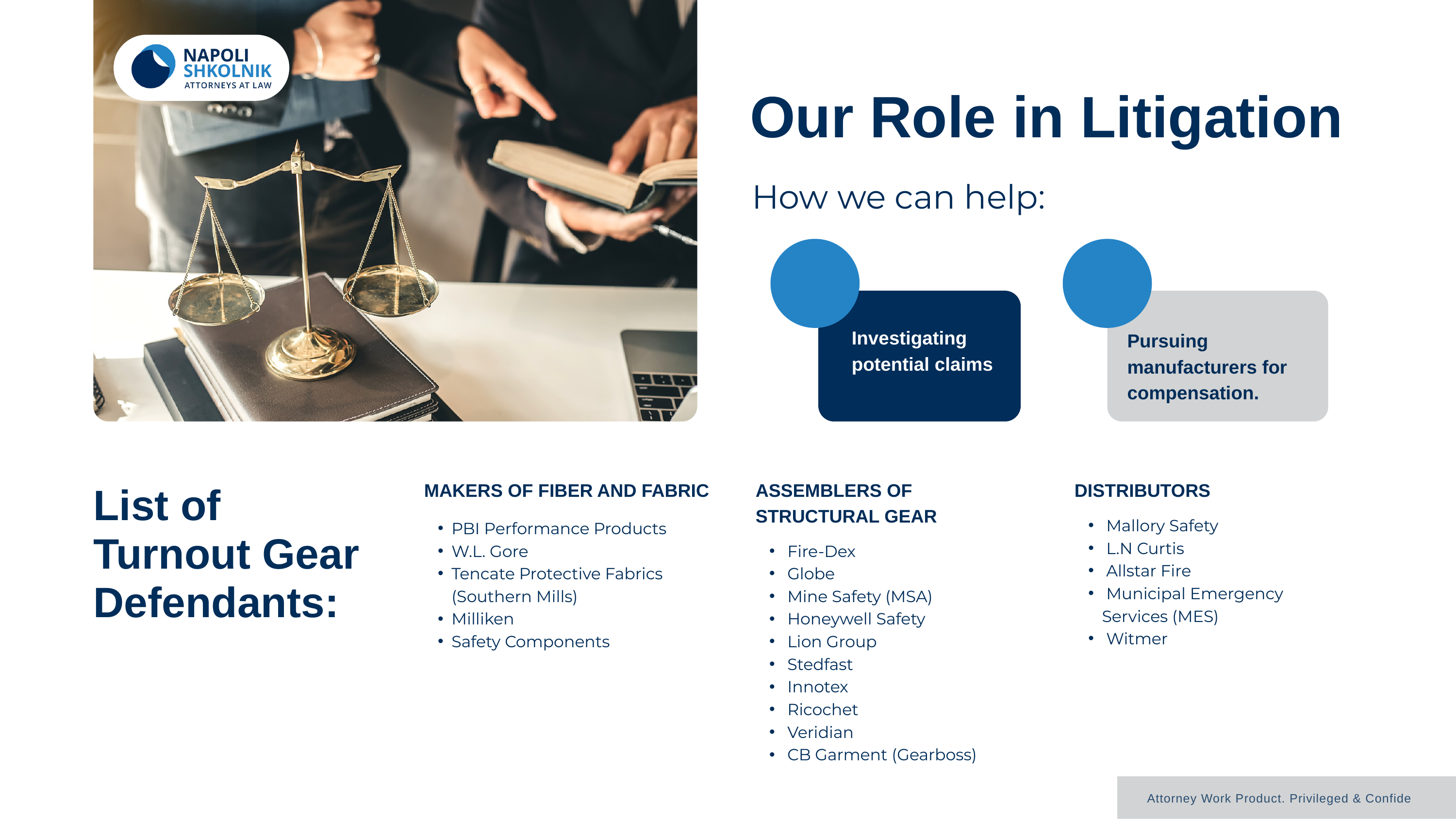

Our Role in Litigation
How we can help:

Investigating potential claims
Pursuing manufacturers for compensation.

MAKERS OF FIBER AND FABRIC

PBI Performance Products
W.L. Gore
Tencate Protective Fabrics (Southern Mills)
Milliken
Safety Components
ASSEMBLERS OF STRUCTURAL GEAR

 Fire-Dex
 Globe
 Mine Safety (MSA)
 Honeywell Safety
 Lion Group
 Stedfast
 Innotex
 Ricochet
 Veridian
 CB Garment (Gearboss)
DISTRIBUTORS

 Mallory Safety
 L.N Curtis
 Allstar Fire
 Municipal Emergency Services (MES)
 Witmer
List of Turnout Gear Defendants:

Attorney Work Product. Privileged & Confidential.